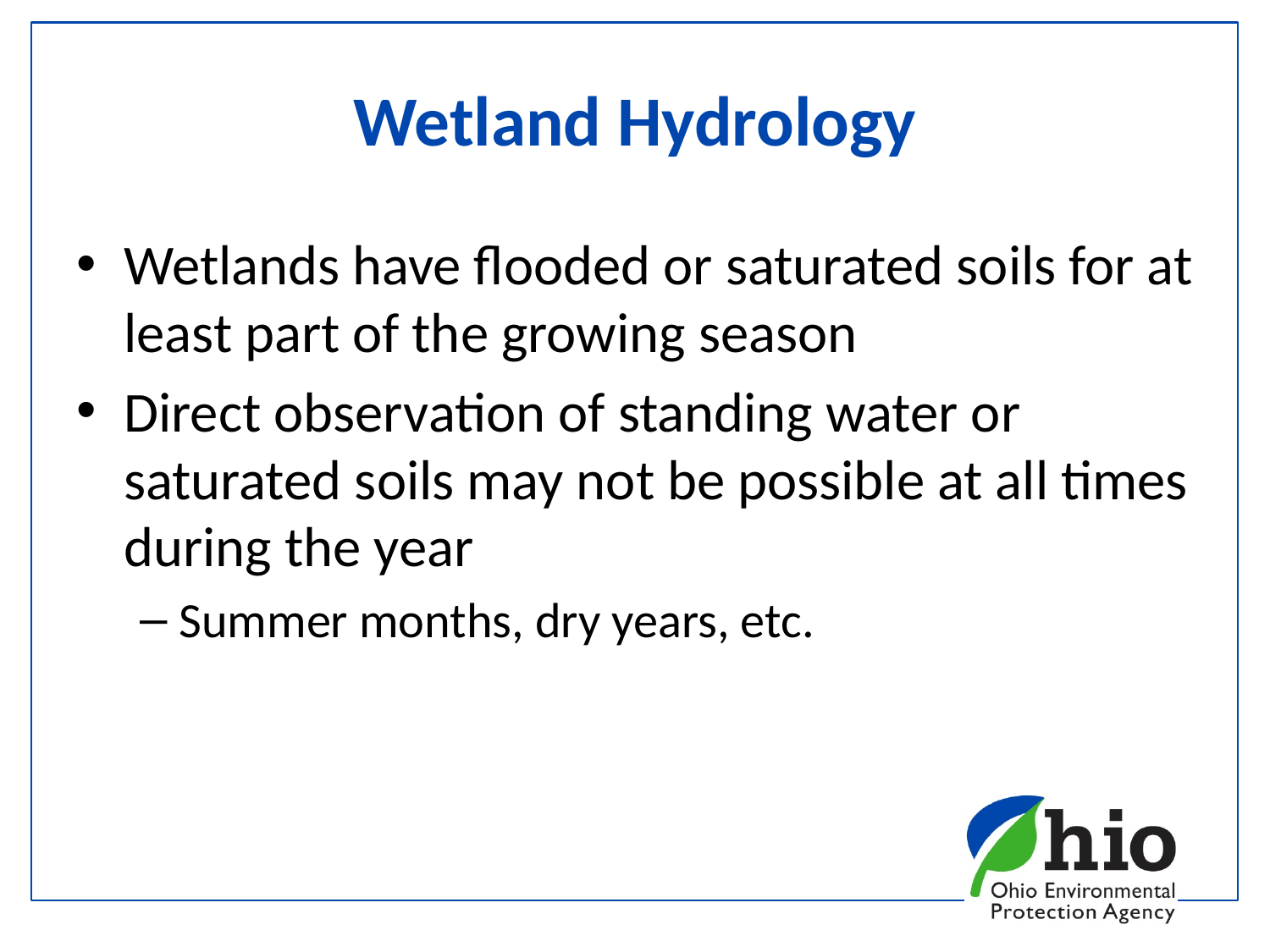

# Wetland Hydrology
Wetlands have flooded or saturated soils for at least part of the growing season
Direct observation of standing water or saturated soils may not be possible at all times during the year
Summer months, dry years, etc.